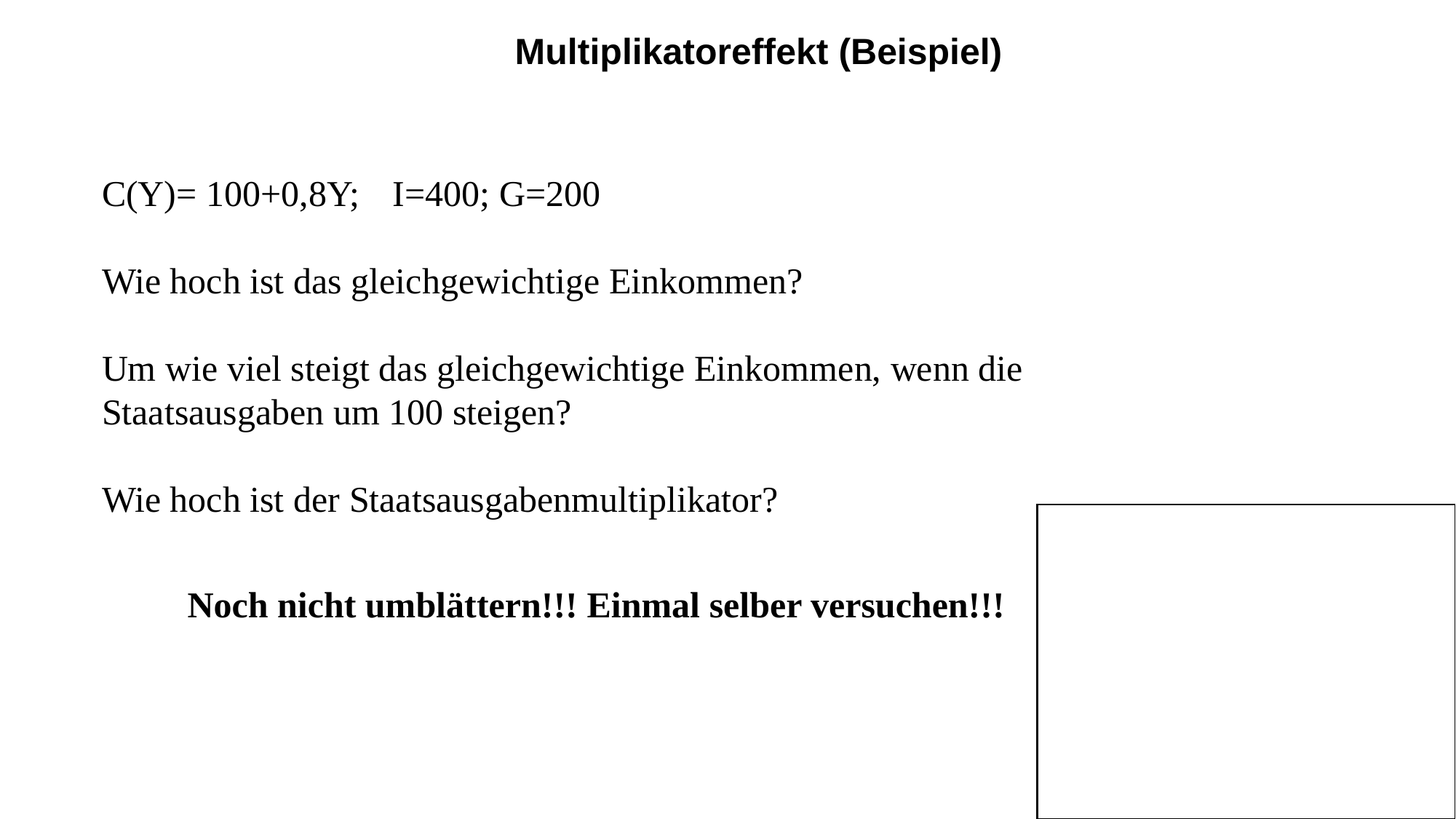

Multiplikatoreffekt (Beispiel)

C(Y)= 100+0,8Y;	I=400; G=200

Wie hoch ist das gleichgewichtige Einkommen?

Um wie viel steigt das gleichgewichtige Einkommen, wenn die
Staatsausgaben um 100 steigen?

Wie hoch ist der Staatsausgabenmultiplikator?

Noch nicht umblättern!!! Einmal selber versuchen!!!